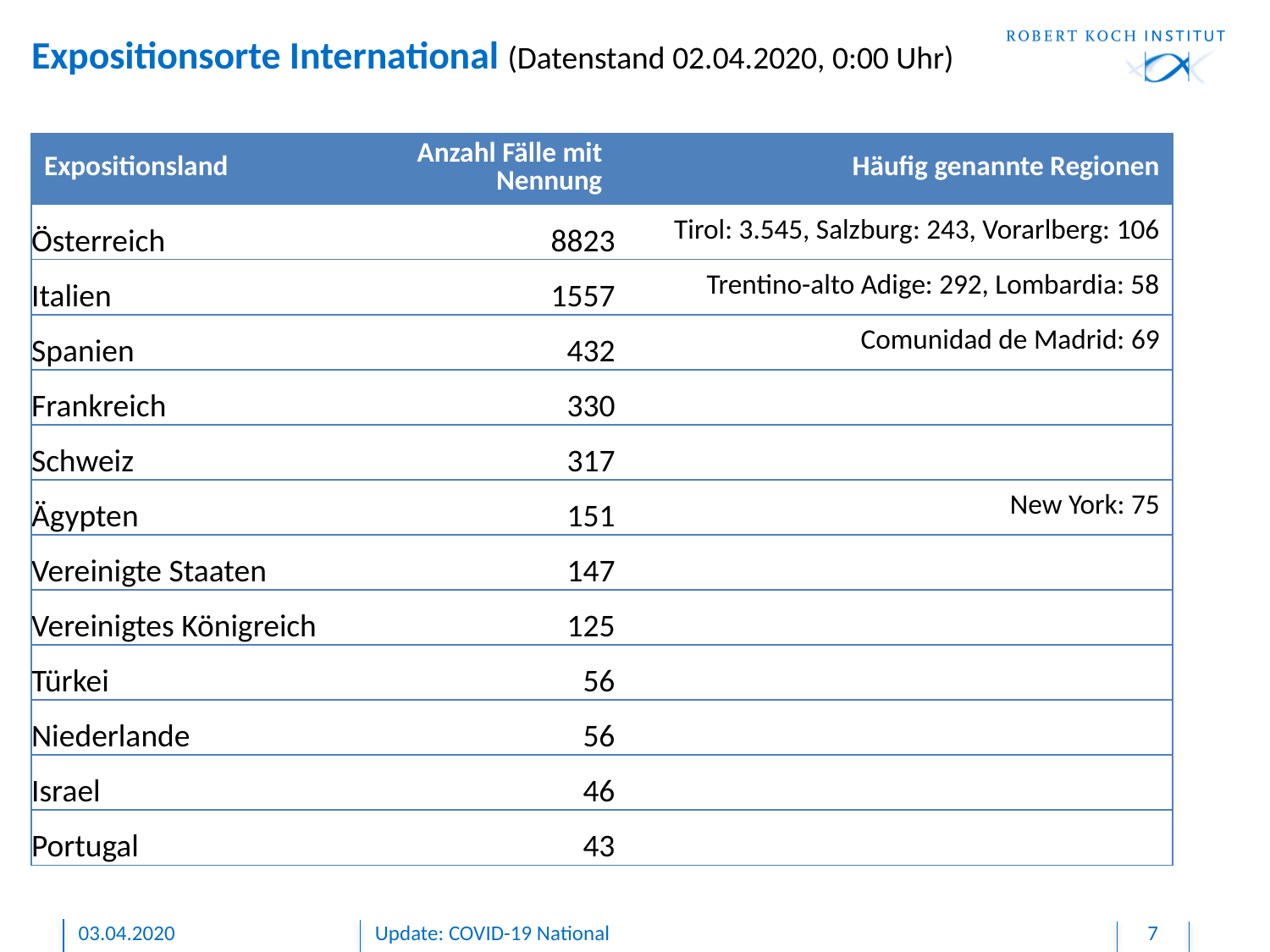

# Expositionsorte International (Datenstand 02.04.2020, 0:00 Uhr)
| Expositionsland | Anzahl Fälle mit Nennung | Häufig genannte Regionen |
| --- | --- | --- |
| Österreich | 8823 | Tirol: 3.545, Salzburg: 243, Vorarlberg: 106 |
| Italien | 1557 | Trentino-alto Adige: 292, Lombardia: 58 |
| Spanien | 432 | Comunidad de Madrid: 69 |
| Frankreich | 330 |  |
| Schweiz | 317 |  |
| Ägypten | 151 | New York: 75 |
| Vereinigte Staaten | 147 |  |
| Vereinigtes Königreich | 125 |  |
| Türkei | 56 |  |
| Niederlande | 56 |  |
| Israel | 46 |  |
| Portugal | 43 |  |
03.04.2020
Update: COVID-19 National
7